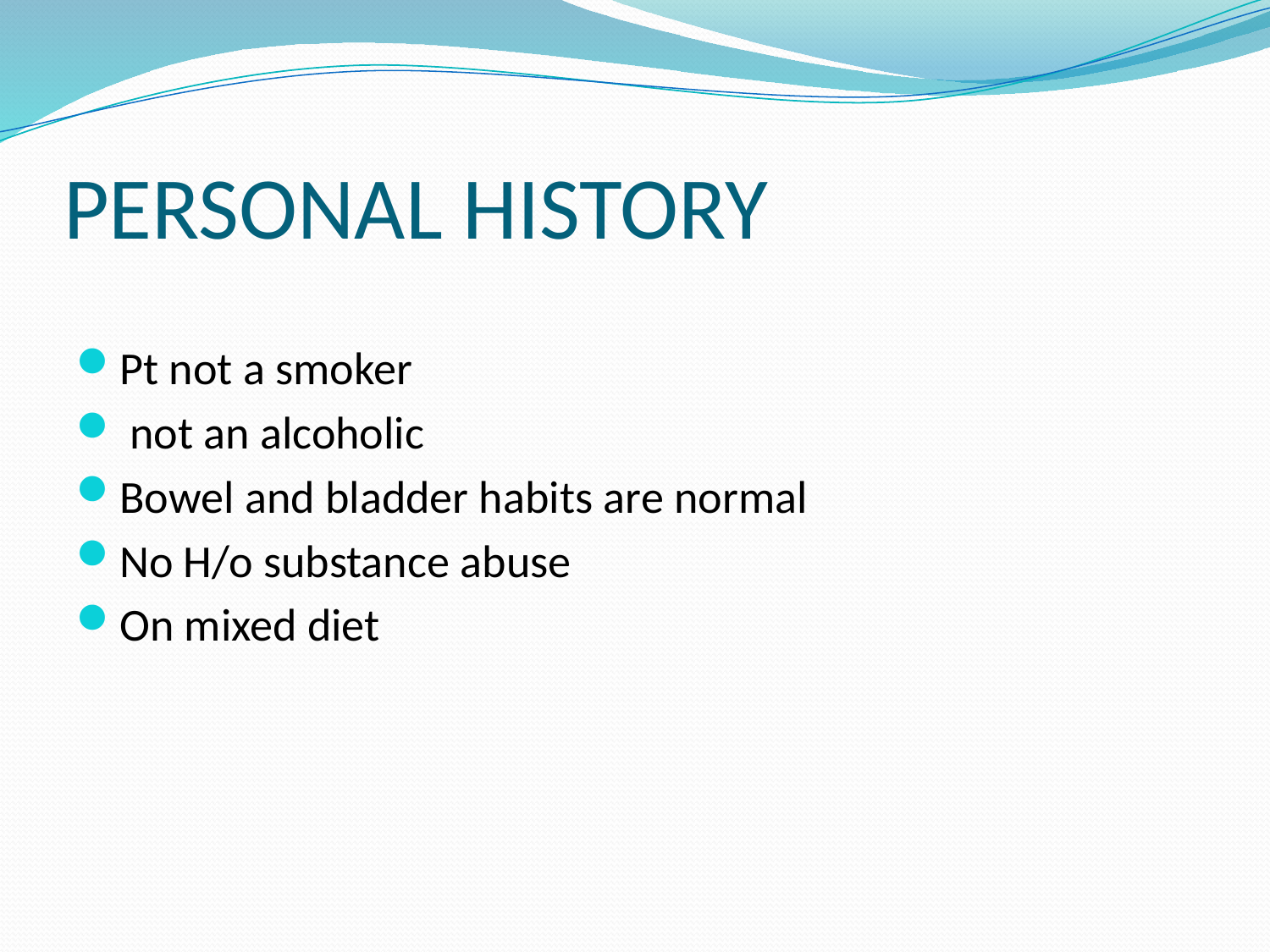

# PERSONAL HISTORY

Pt not a smoker
 not an alcoholic
Bowel and bladder habits are normal
No H/o substance abuse
On mixed diet